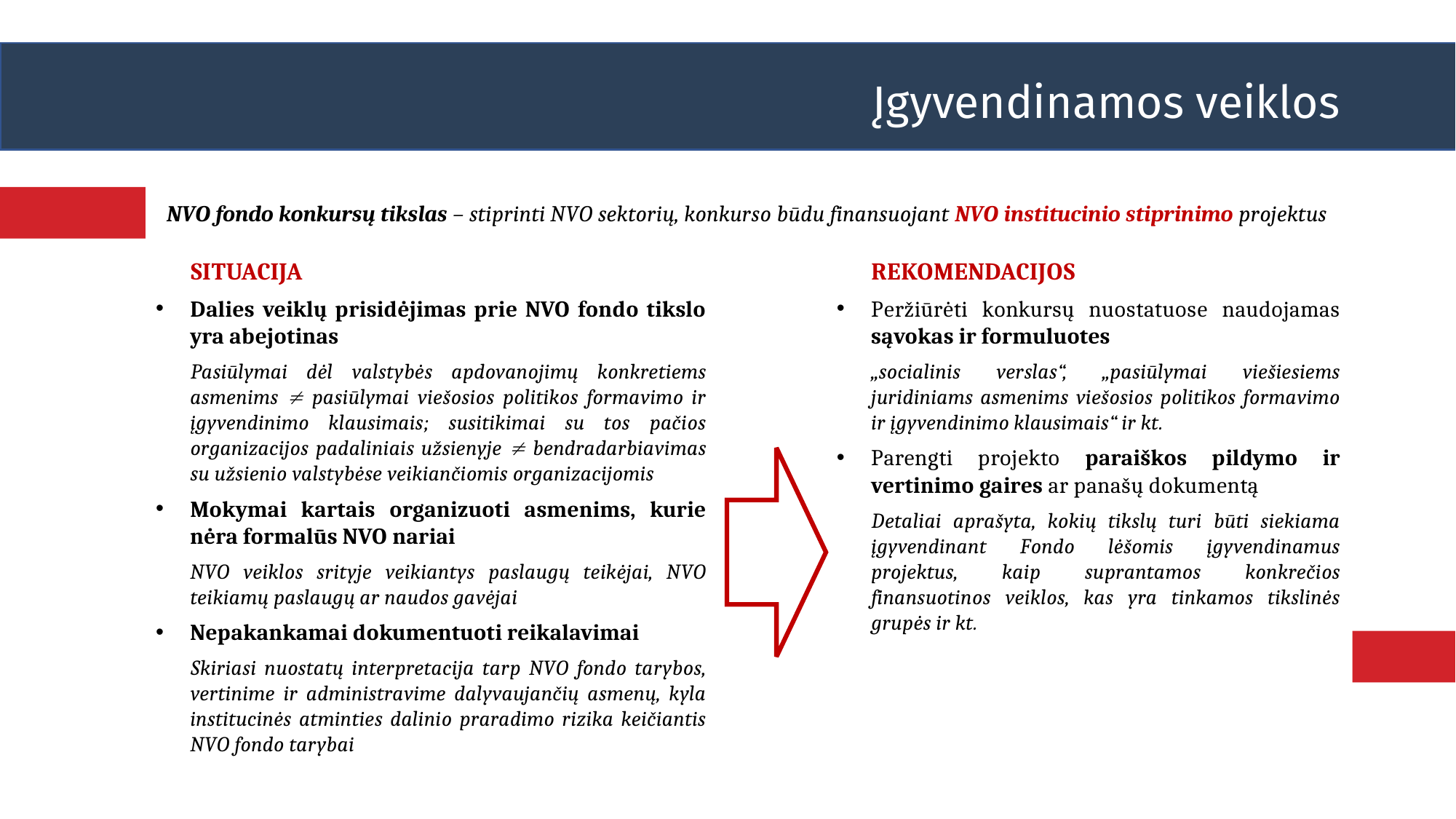

Įgyvendinamos veiklos

NVO fondo konkursų tikslas – stiprinti NVO sektorių, konkurso būdu finansuojant NVO institucinio stiprinimo projektus
REKOMENDACIJOS
Peržiūrėti konkursų nuostatuose naudojamas sąvokas ir formuluotes
„socialinis verslas“, „pasiūlymai viešiesiems juridiniams asmenims viešosios politikos formavimo ir įgyvendinimo klausimais“ ir kt.
Parengti projekto paraiškos pildymo ir vertinimo gaires ar panašų dokumentą
Detaliai aprašyta, kokių tikslų turi būti siekiama įgyvendinant Fondo lėšomis įgyvendinamus projektus, kaip suprantamos konkrečios finansuotinos veiklos, kas yra tinkamos tikslinės grupės ir kt.
SITUACIJA
Dalies veiklų prisidėjimas prie NVO fondo tikslo yra abejotinas
Pasiūlymai dėl valstybės apdovanojimų konkretiems asmenims ≠ pasiūlymai viešosios politikos formavimo ir įgyvendinimo klausimais; susitikimai su tos pačios organizacijos padaliniais užsienyje ≠ bendradarbiavimas su užsienio valstybėse veikiančiomis organizacijomis
Mokymai kartais organizuoti asmenims, kurie nėra formalūs NVO nariai
NVO veiklos srityje veikiantys paslaugų teikėjai, NVO teikiamų paslaugų ar naudos gavėjai
Nepakankamai dokumentuoti reikalavimai
Skiriasi nuostatų interpretacija tarp NVO fondo tarybos, vertinime ir administravime dalyvaujančių asmenų, kyla institucinės atminties dalinio praradimo rizika keičiantis NVO fondo tarybai